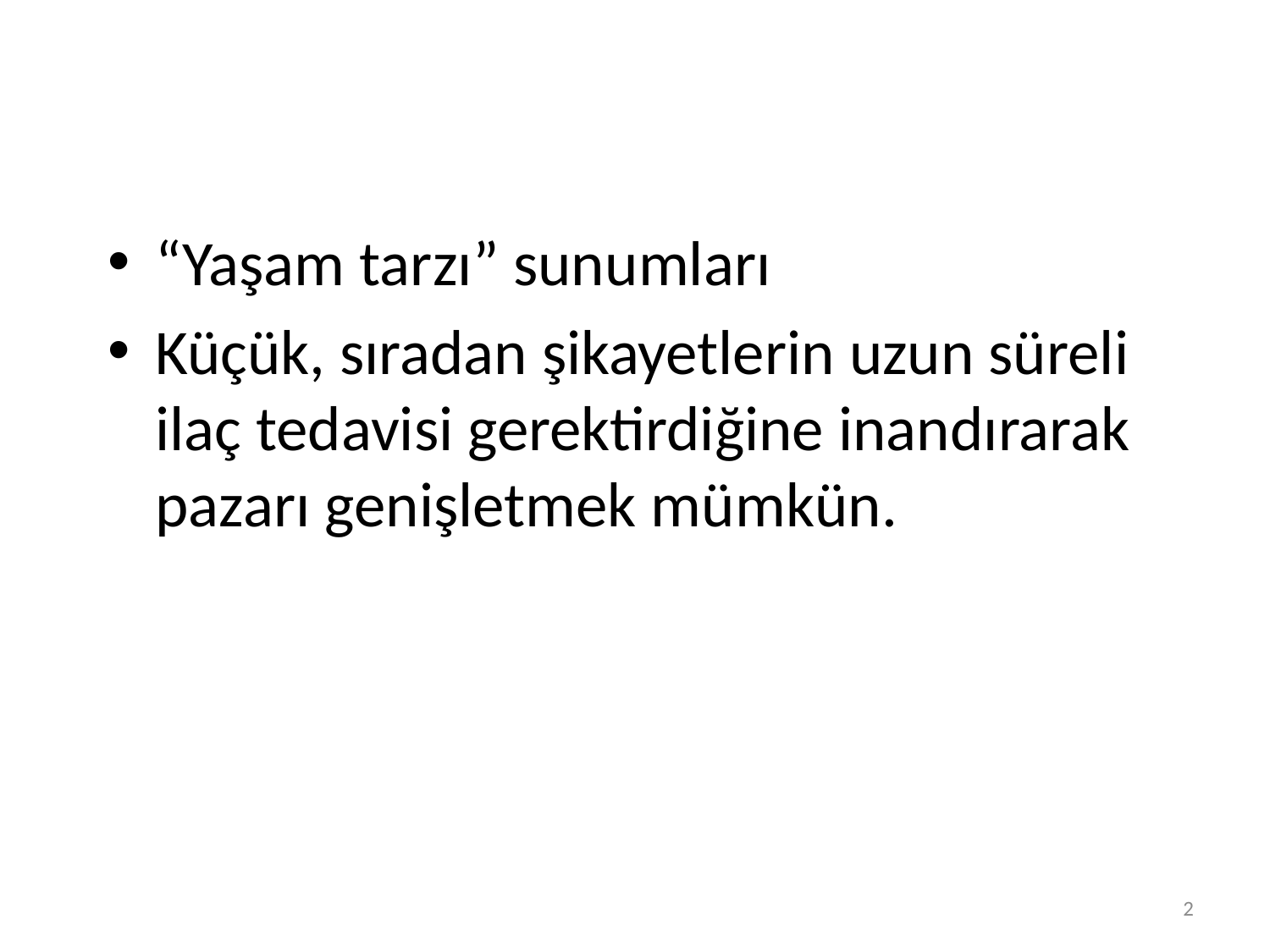

#
“Yaşam tarzı” sunumları
Küçük, sıradan şikayetlerin uzun süreli ilaç tedavisi gerektirdiğine inandırarak pazarı genişletmek mümkün.
2